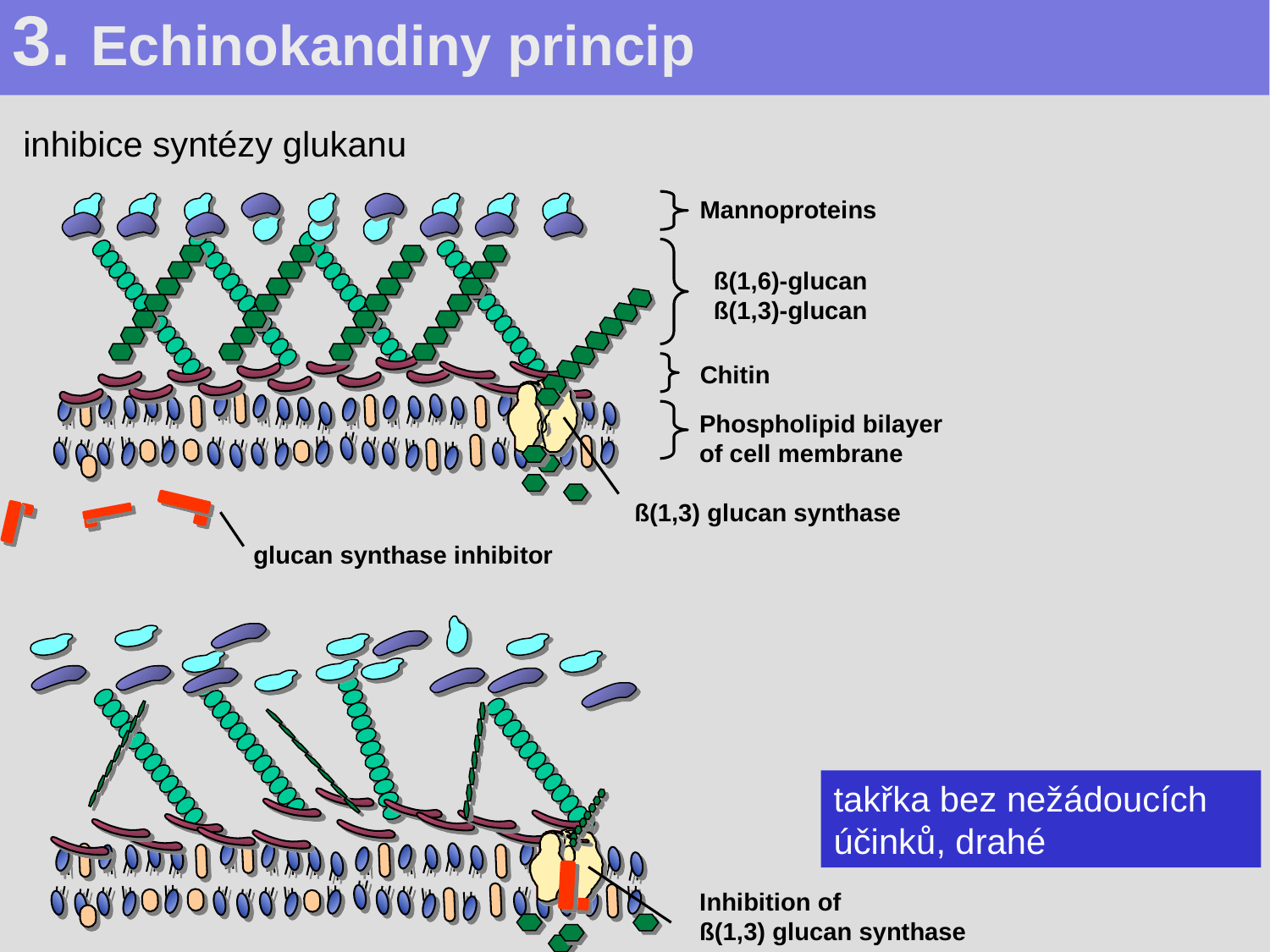

# 3. Echinokandiny princip
inhibice syntézy glukanu
Mannoproteins

ß(1,6)-glucan
ß(1,3)-glucan
Chitin

Phospholipid bilayer
of cell membrane

ß(1,3) glucan synthase

glucan synthase inhibitor

takřka bez nežádoucích účinků, drahé

Inhibition of
ß(1,3) glucan synthase